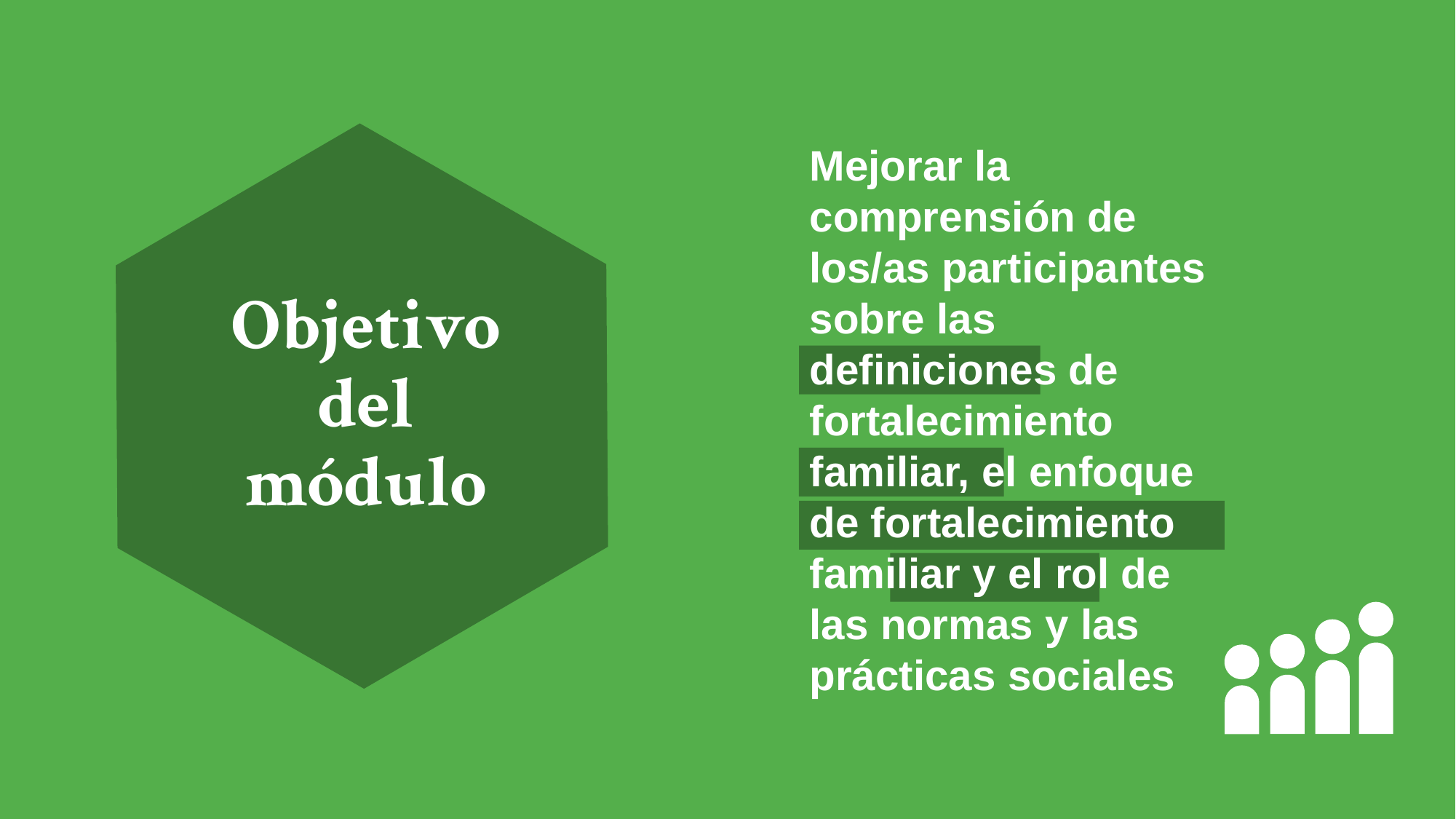

Mejorar la comprensión de los/as participantes sobre las definiciones de fortalecimiento familiar, el enfoque de fortalecimiento familiar y el rol de las normas y las prácticas sociales

# Objetivo del módulo